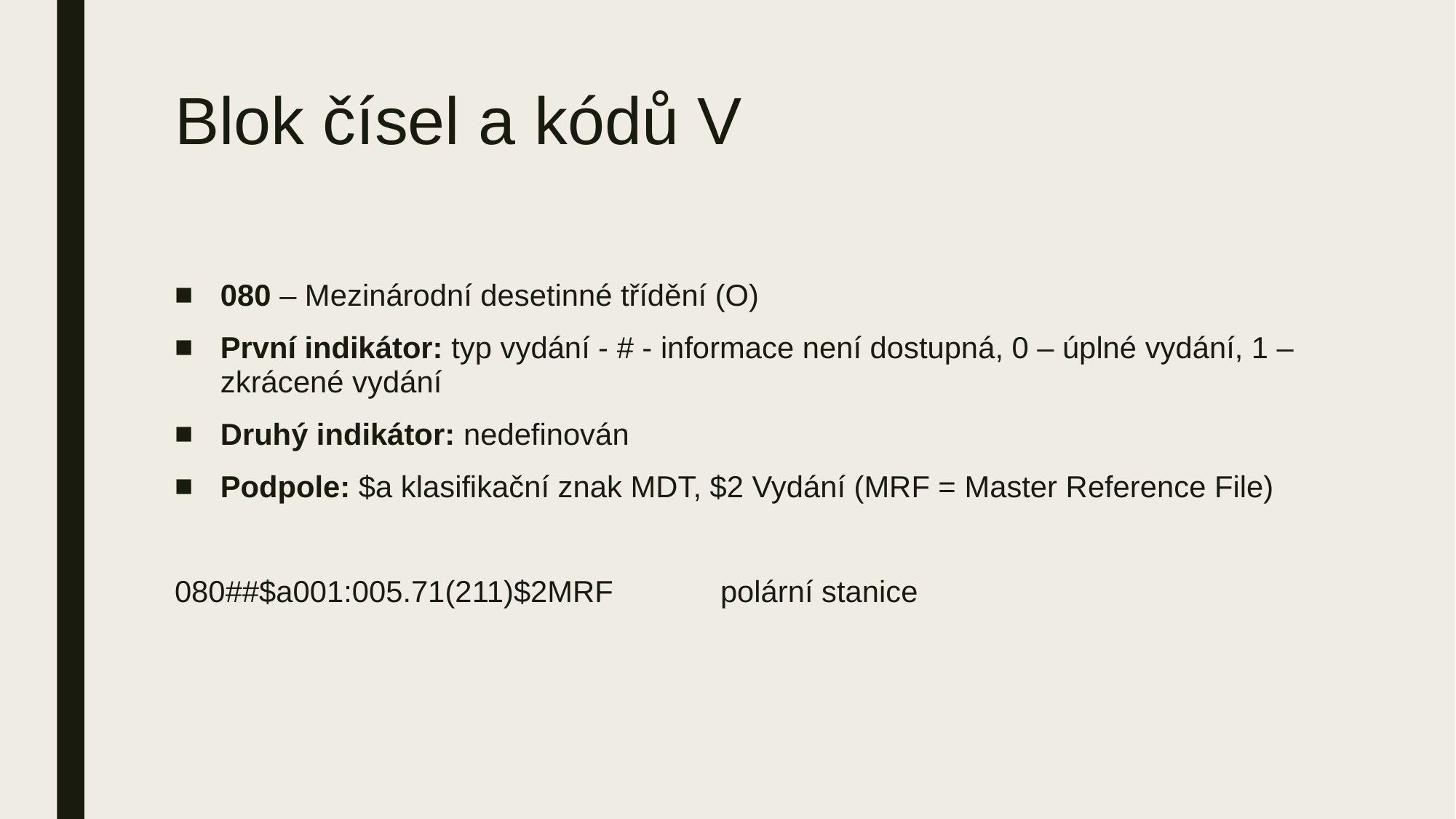

# Blok čísel a kódů V
080 – Mezinárodní desetinné třídění (O)
První indikátor: typ vydání - # - informace není dostupná, 0 – úplné vydání, 1 – zkrácené vydání
Druhý indikátor: nedefinován
Podpole: $a klasifikační znak MDT, $2 Vydání (MRF = Master Reference File)

080##$a001:005.71(211)$2MRF	polární stanice